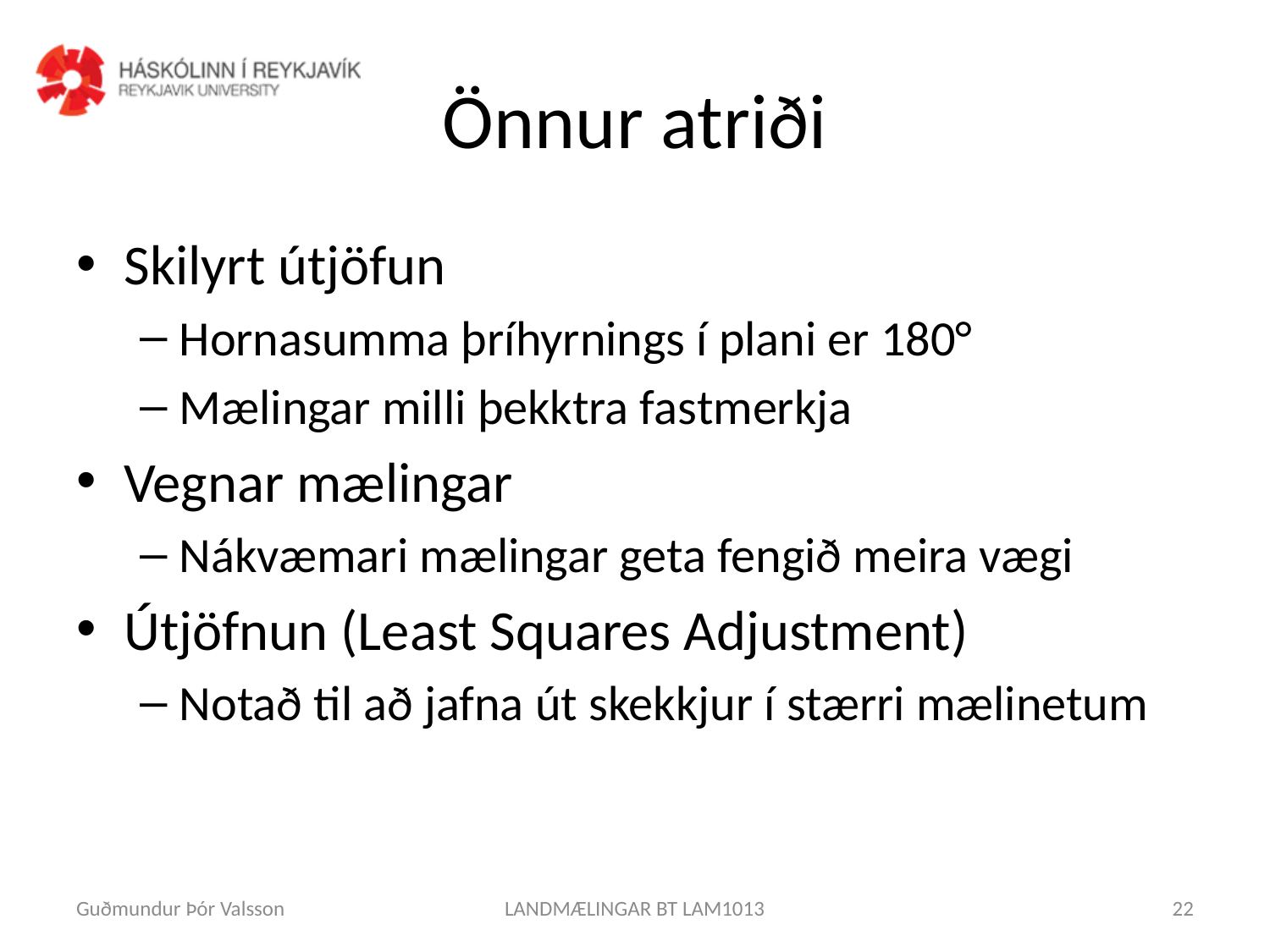

# Önnur atriði
Skilyrt útjöfun
Hornasumma þríhyrnings í plani er 180°
Mælingar milli þekktra fastmerkja
Vegnar mælingar
Nákvæmari mælingar geta fengið meira vægi
Útjöfnun (Least Squares Adjustment)
Notað til að jafna út skekkjur í stærri mælinetum
Guðmundur Þór Valsson
LANDMÆLINGAR BT LAM1013
22